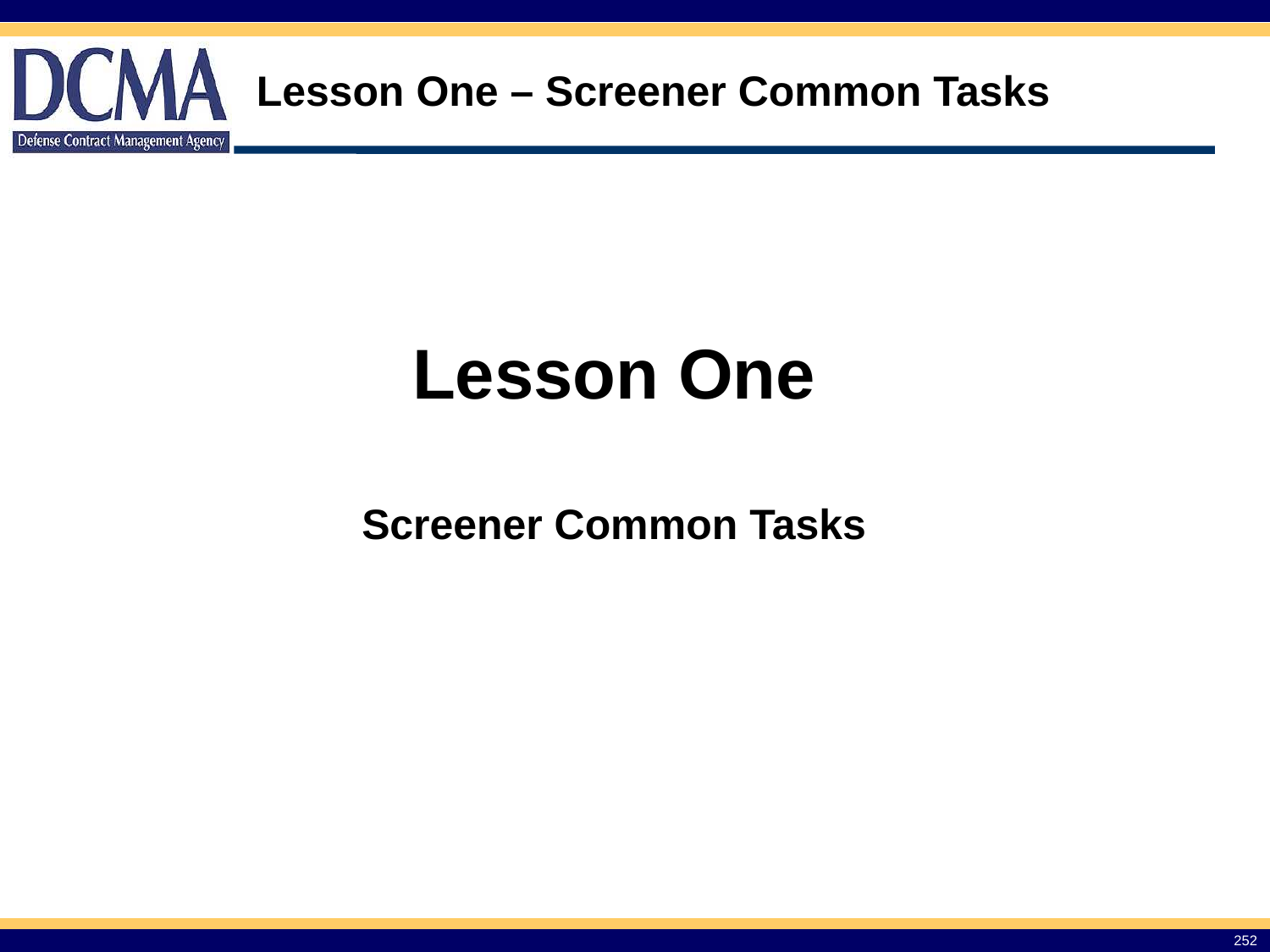

# Lesson One – Screener Common Tasks
Lesson One

Screener Common Tasks
252